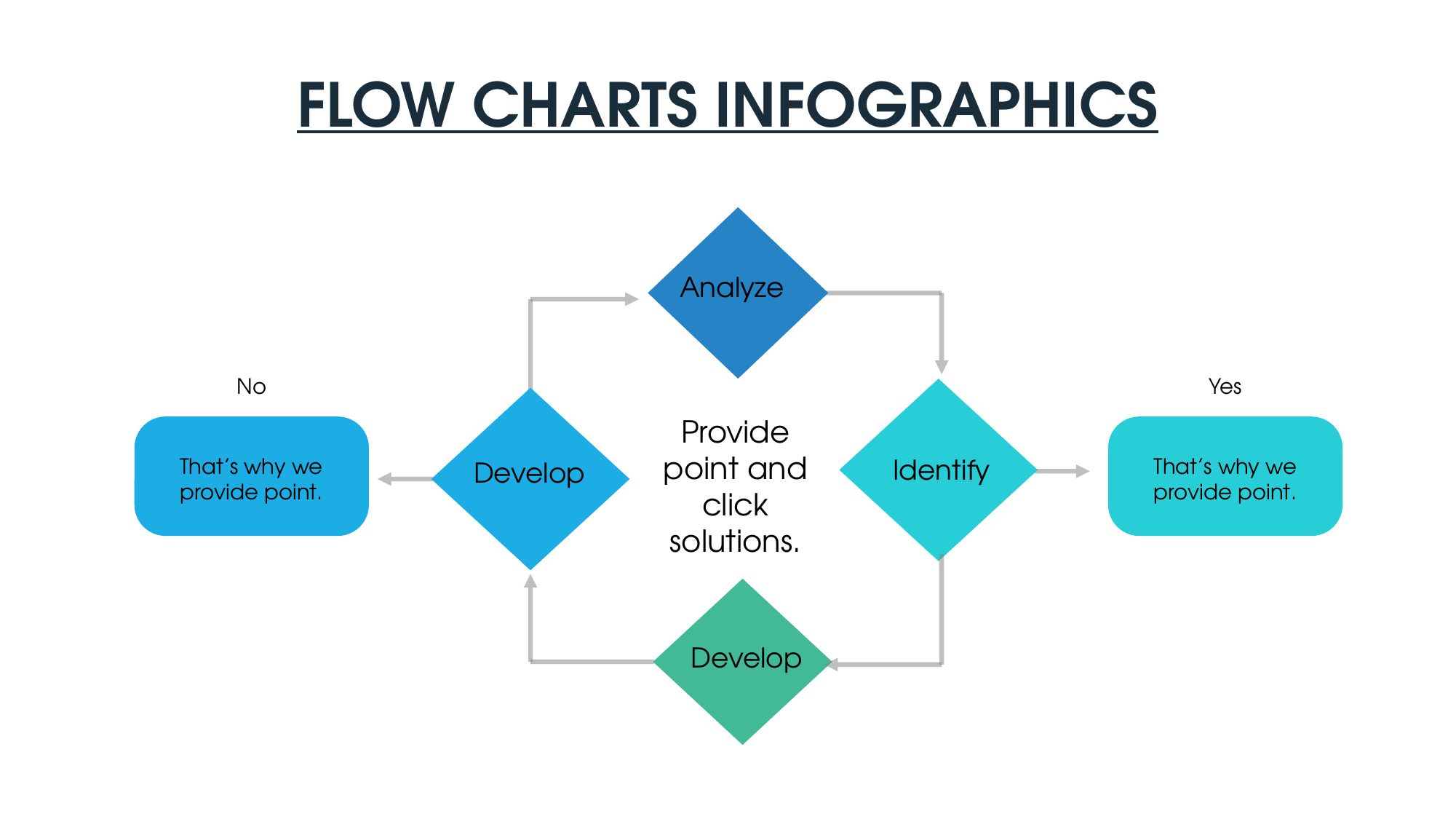

FLOW CHARTS INFOGRAPHICS

Analyze
No
Yes

Provide point and click solutions.

Identify
That’s why we provide point.
That’s why we provide point.
Develop

Develop